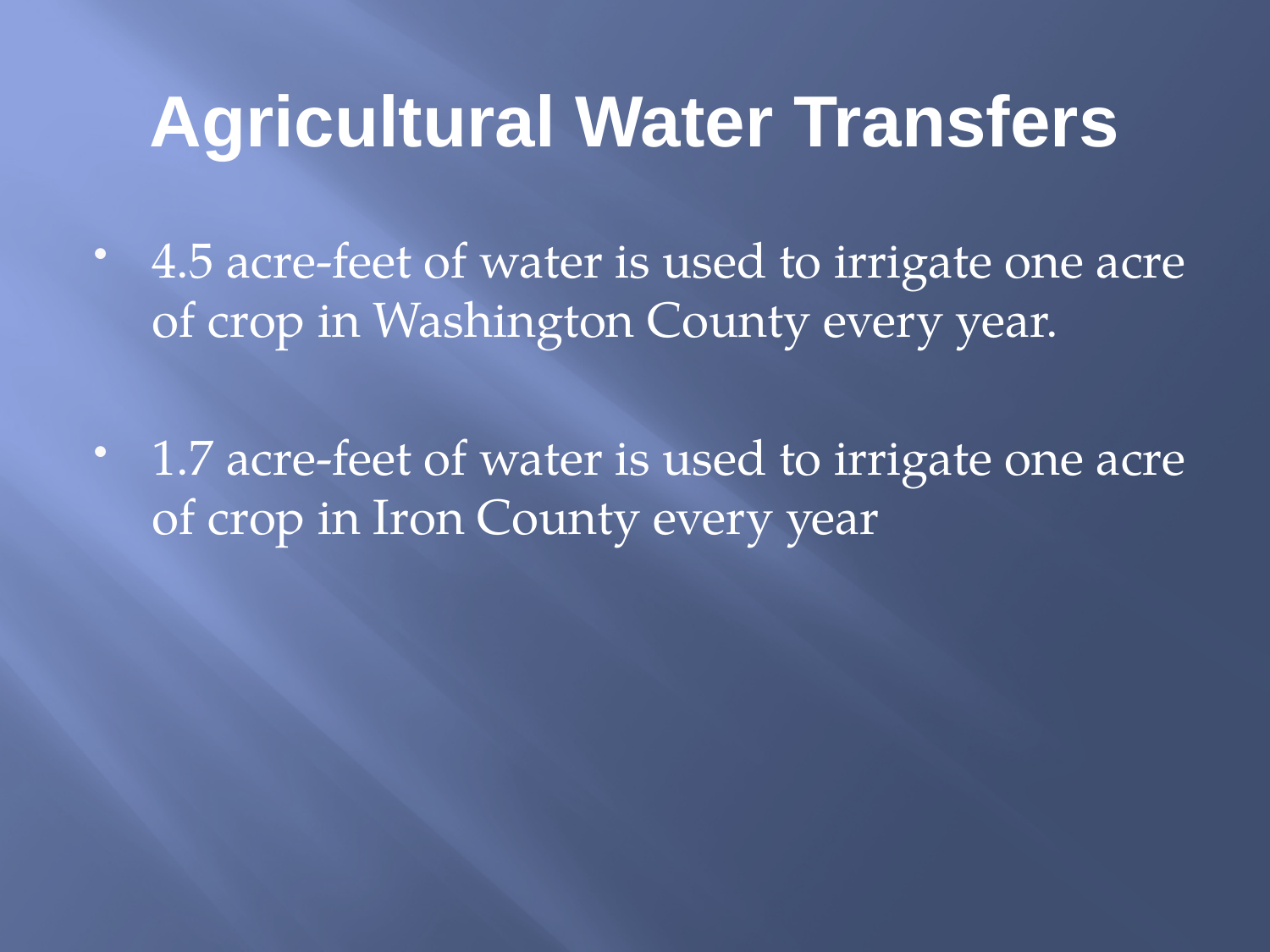

# Agricultural Water Transfers
4.5 acre-feet of water is used to irrigate one acre of crop in Washington County every year.

1.7 acre-feet of water is used to irrigate one acre of crop in Iron County every year